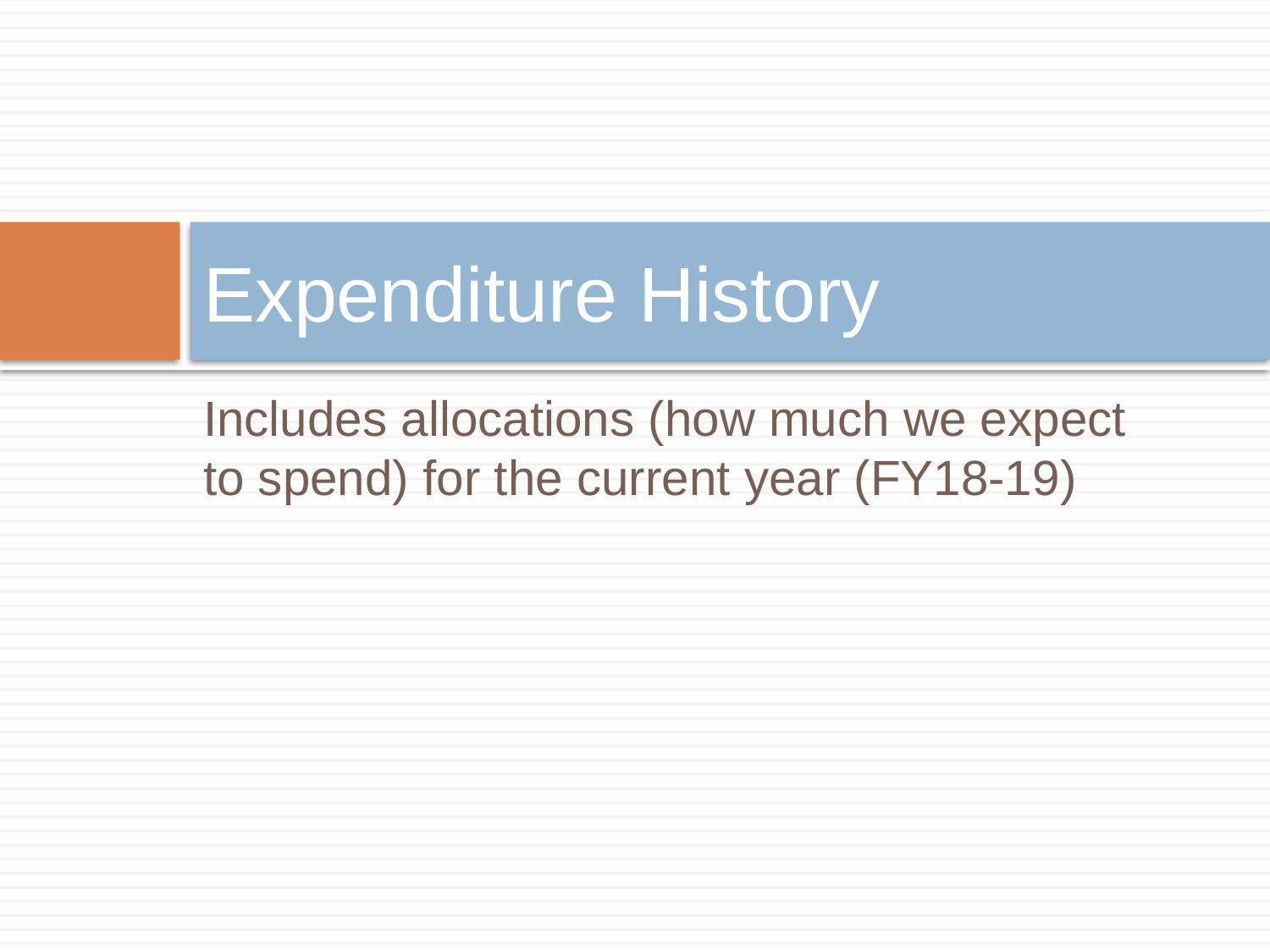

# Expenditure History
Includes allocations (how much we expect to spend) for the current year (FY18-19)